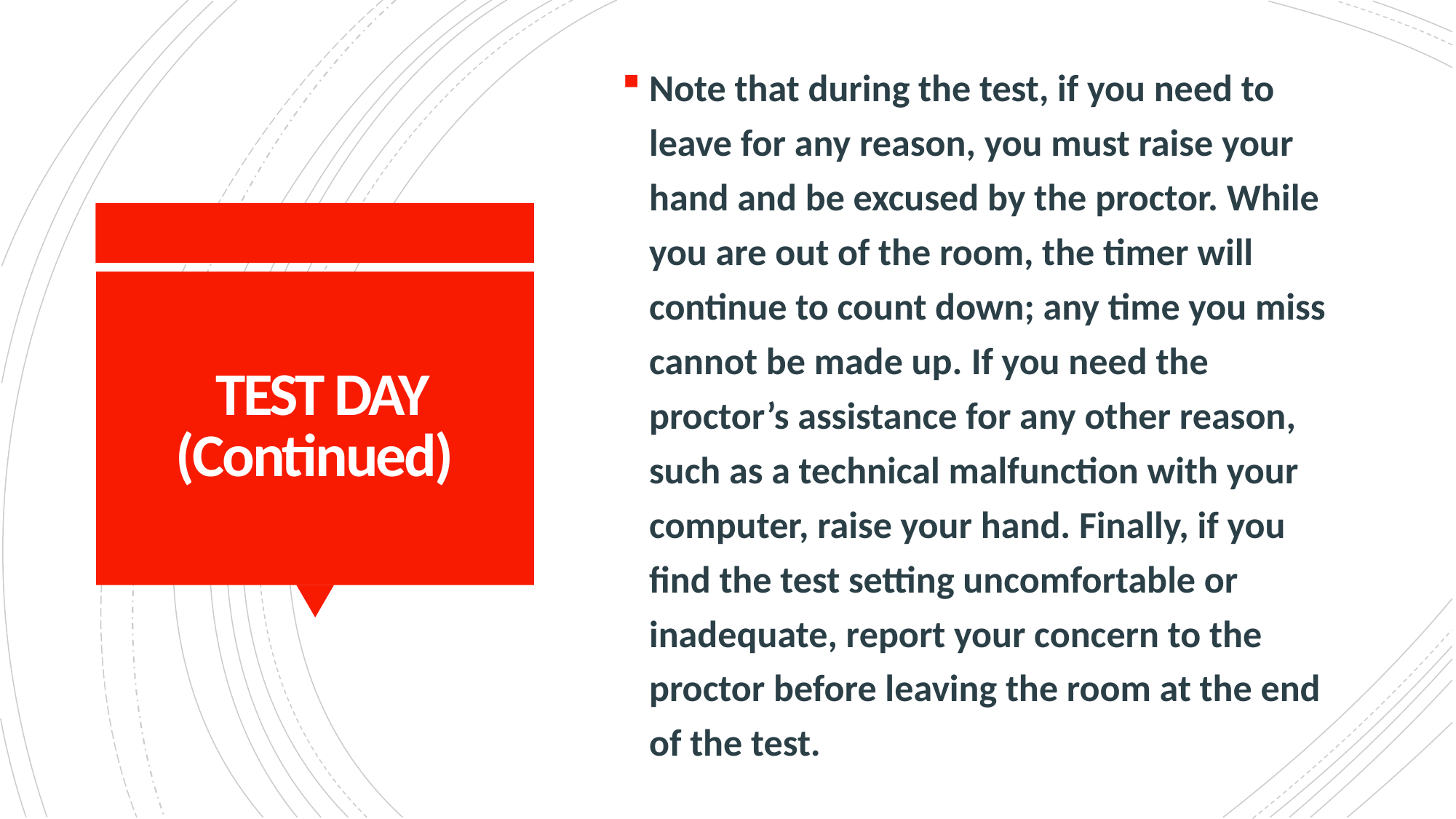

Note that during the test, if you need to leave for any reason, you must raise your hand and be excused by the proctor. While you are out of the room, the timer will continue to count down; any time you miss cannot be made up. If you need the proctor’s assistance for any other reason, such as a technical malfunction with your computer, raise your hand. Finally, if you find the test setting uncomfortable or inadequate, report your concern to the proctor before leaving the room at the end of the test.
# TEST DAY (Continued)